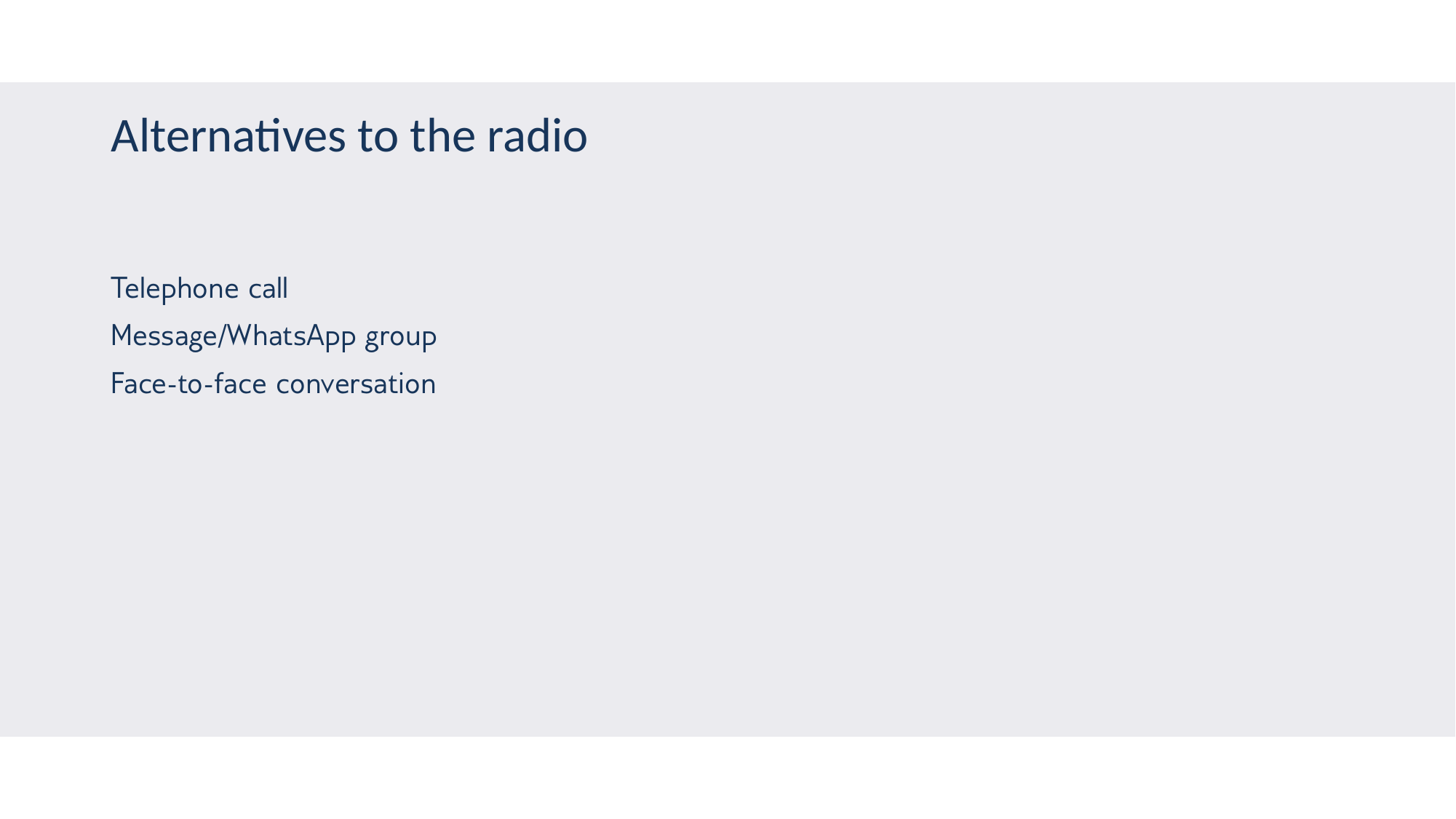

# Alternatives to the radio
Telephone call
Message/WhatsApp group
Face-to-face conversation